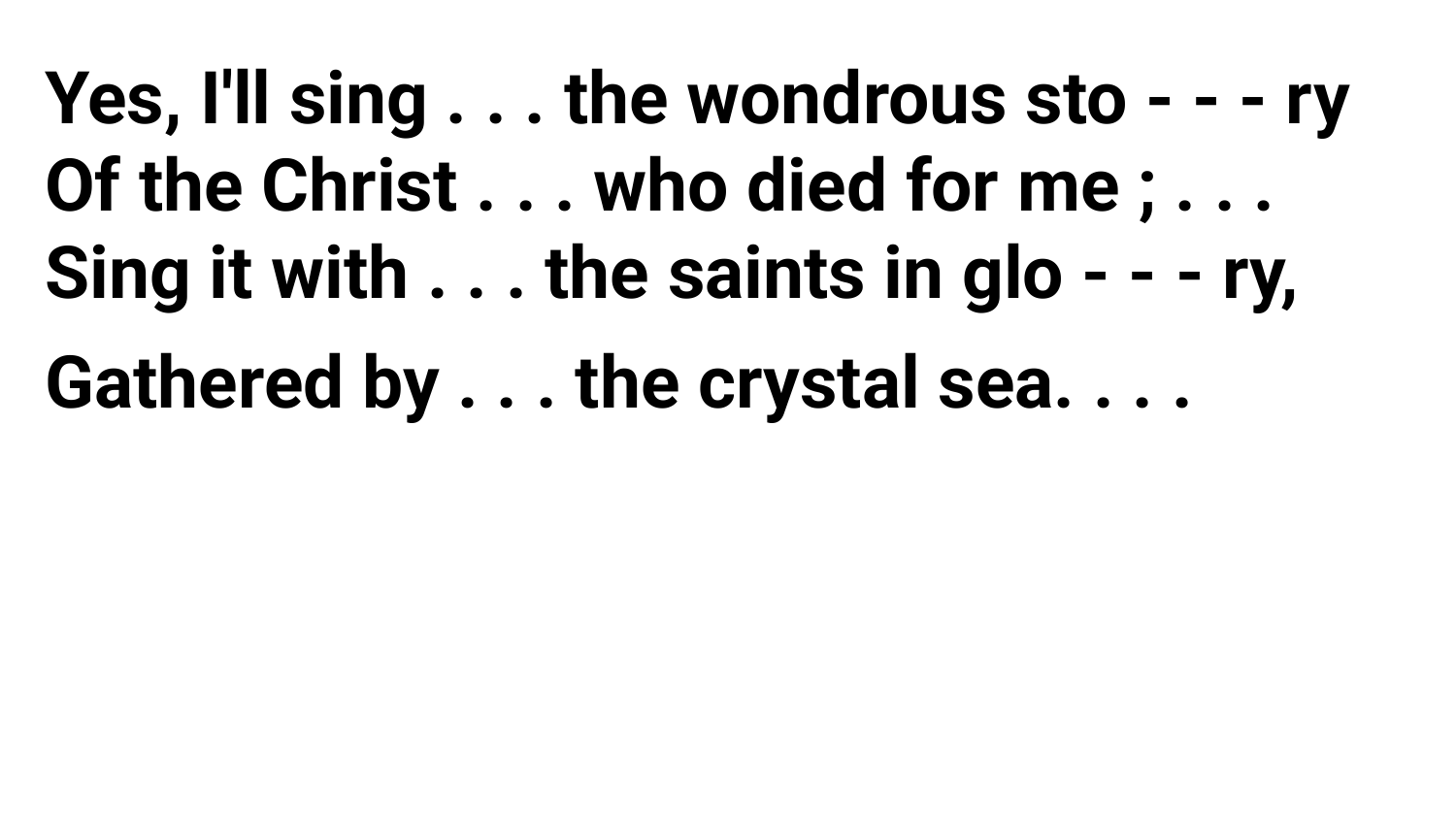

Yes, I'll sing . . . the wondrous sto - - - ry
Of the Christ . . . who died for me ; . . .
Sing it with . . . the saints in glo - - - ry,
Gathered by . . . the crystal sea. . . .